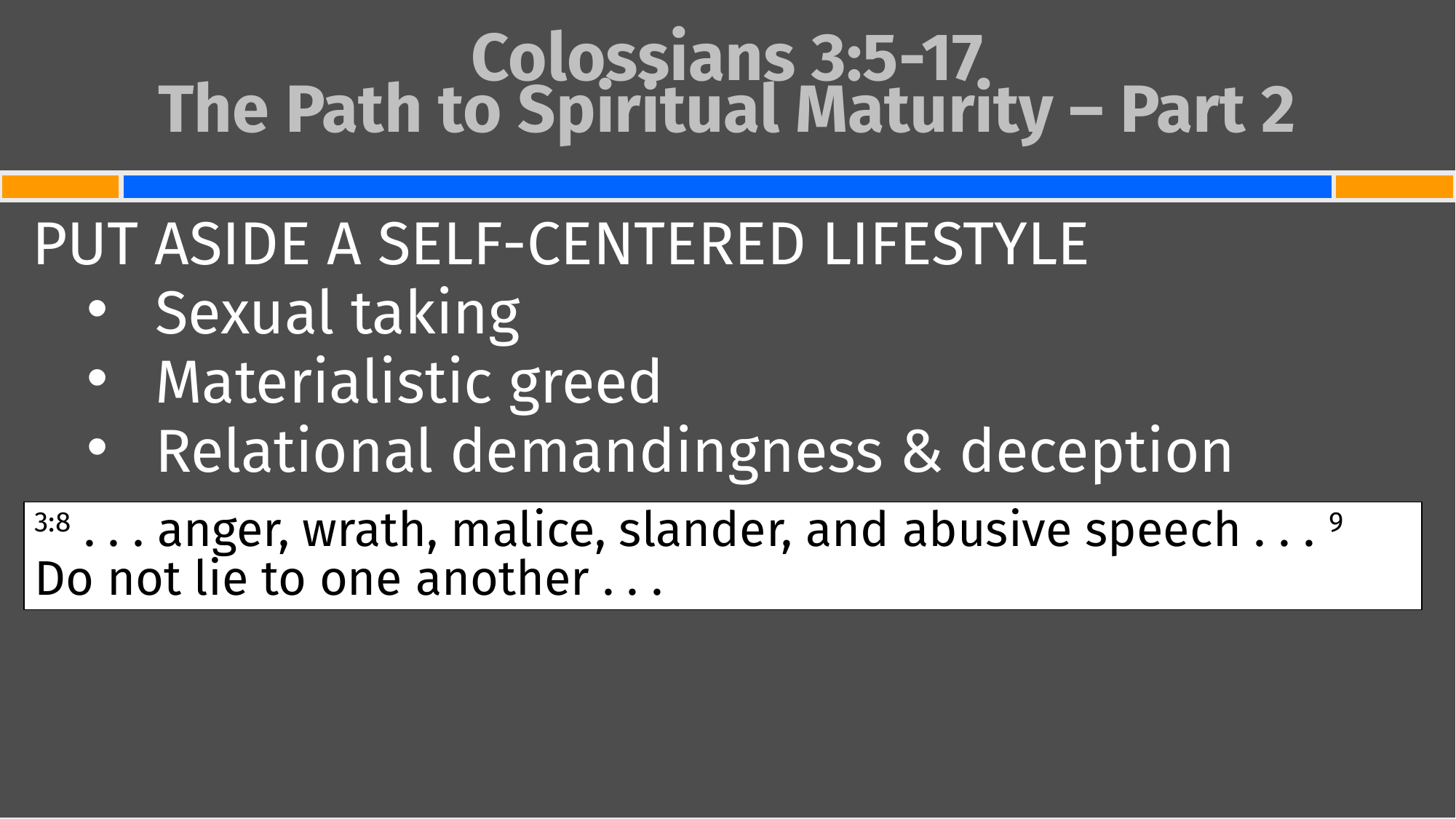

# Colossians 3:5-17 The Path to Spiritual Maturity – Part 2

PUT ASIDE A SELF-CENTERED LIFESTYLE
Sexual taking
Materialistic greed
Relational demandingness & deception

3:8 . . . anger, wrath, malice, slander, and abusive speech . . . 9 Do not lie to one another . . .